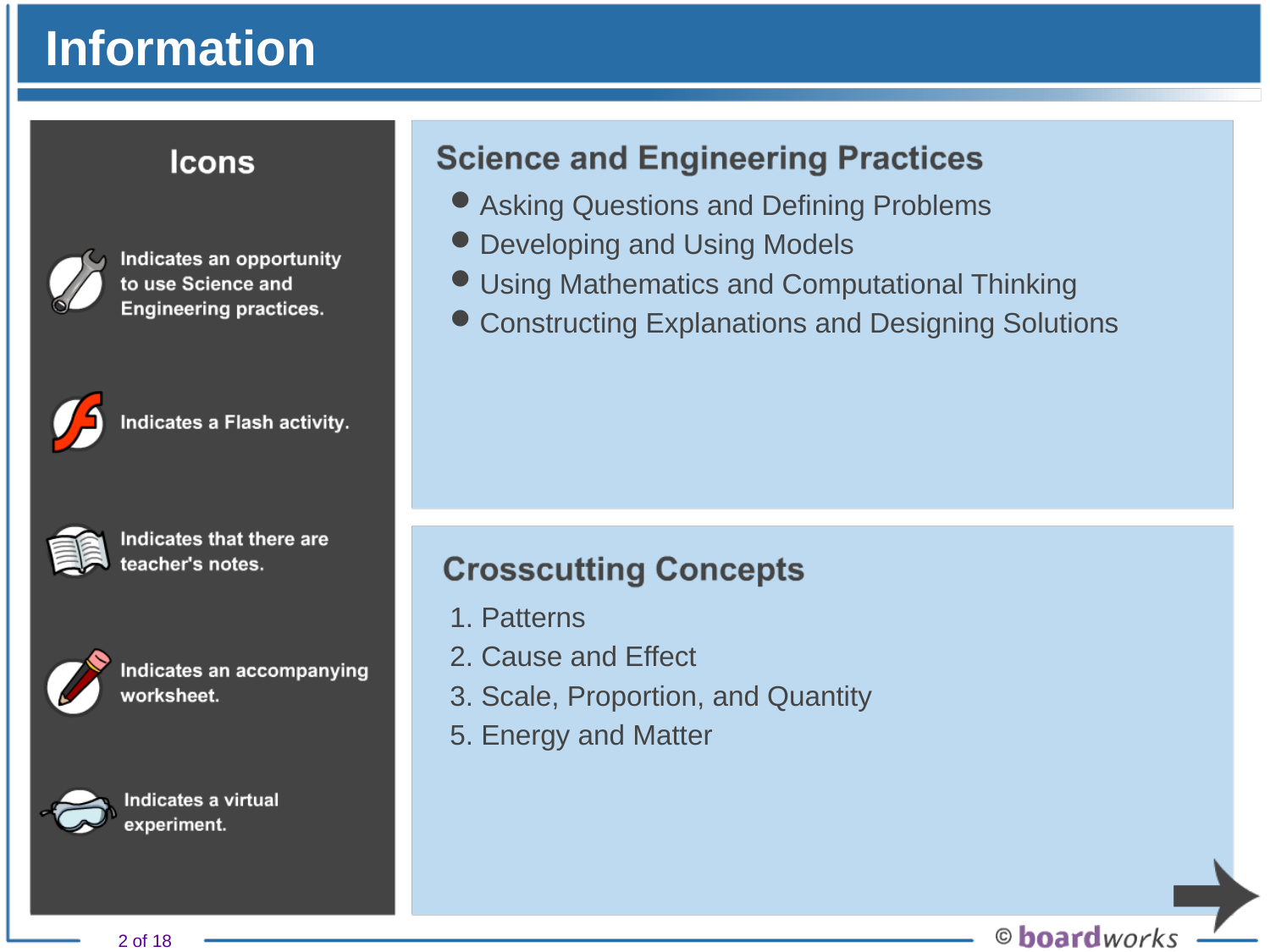

# Information
Asking Questions and Defining Problems
Developing and Using Models
Using Mathematics and Computational Thinking
Constructing Explanations and Designing Solutions
1. Patterns
2. Cause and Effect
3. Scale, Proportion, and Quantity
5. Energy and Matter